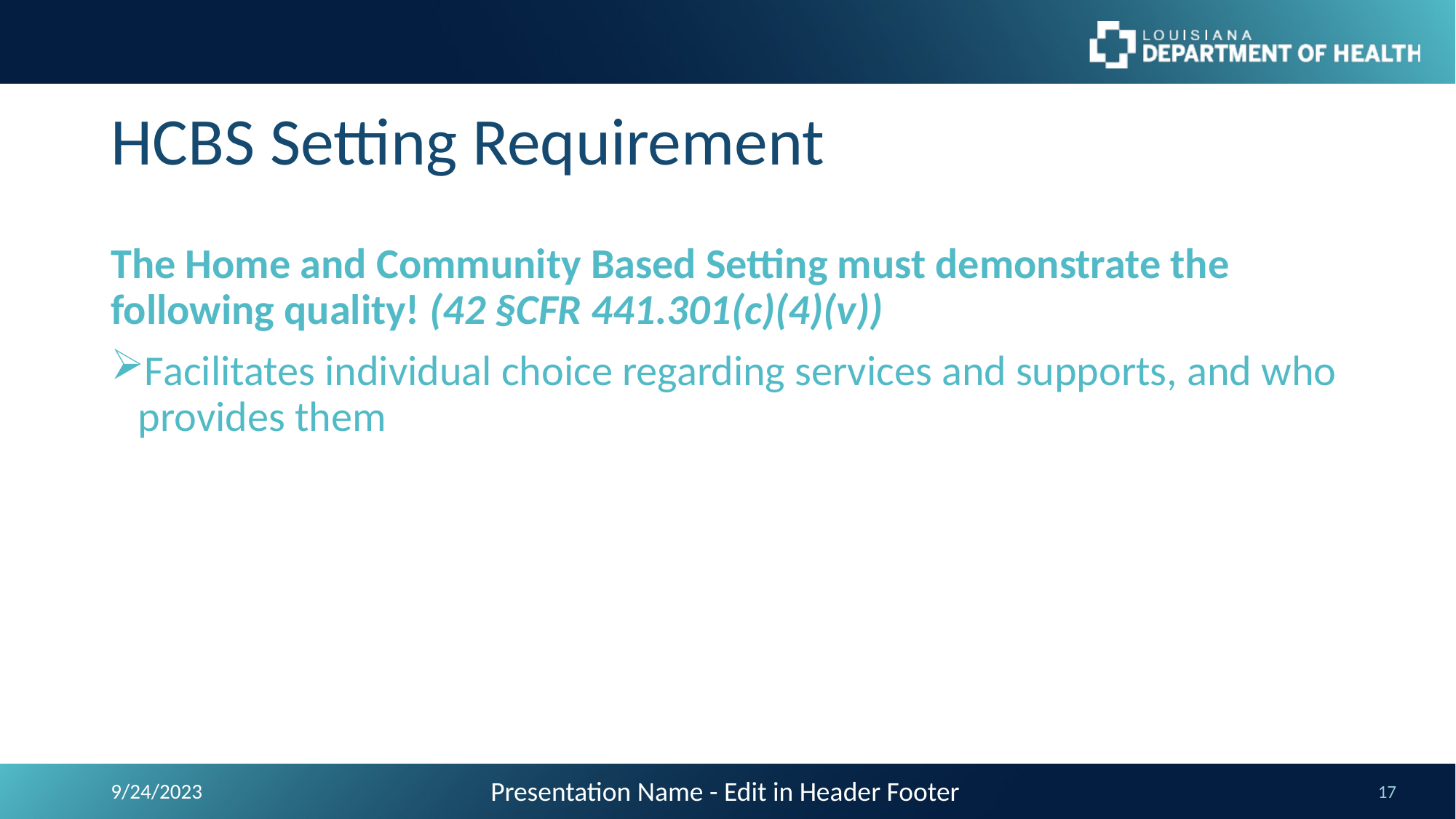

# HCBS Setting Requirement
The Home and Community Based Setting must demonstrate the following quality! (42 §CFR 441.301(c)(4)(v))
Facilitates individual choice regarding services and supports, and who provides them

Presentation Name - Edit in Header Footer
9/24/2023
17